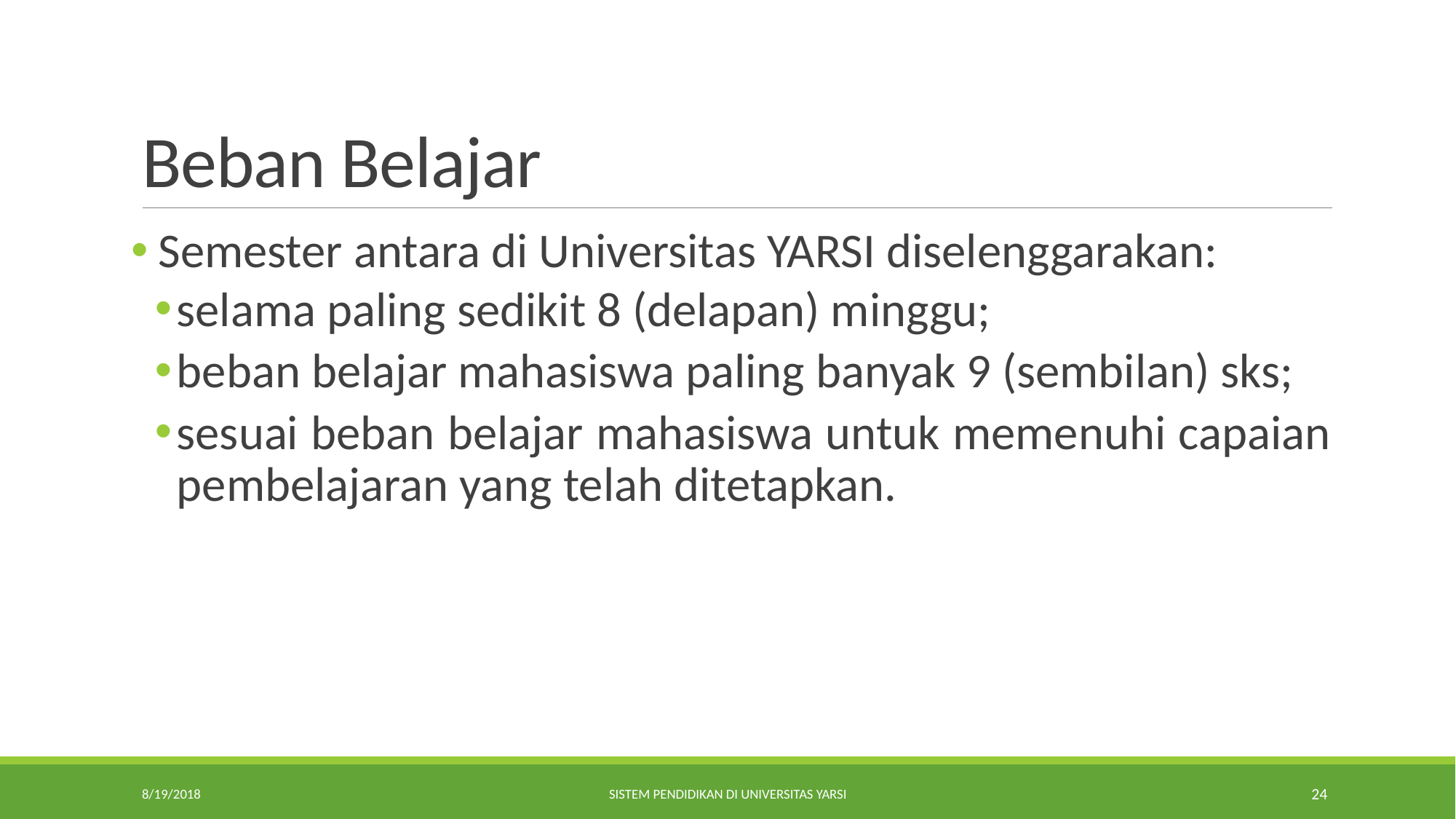

# Beban Belajar
Semester antara di Universitas YARSI diselenggarakan:
selama paling sedikit 8 (delapan) minggu;
beban belajar mahasiswa paling banyak 9 (sembilan) sks;
sesuai beban belajar mahasiswa untuk memenuhi capaian pembelajaran yang telah ditetapkan.
8/19/2018
Sistem Pendidikan di Universitas YARSI
24